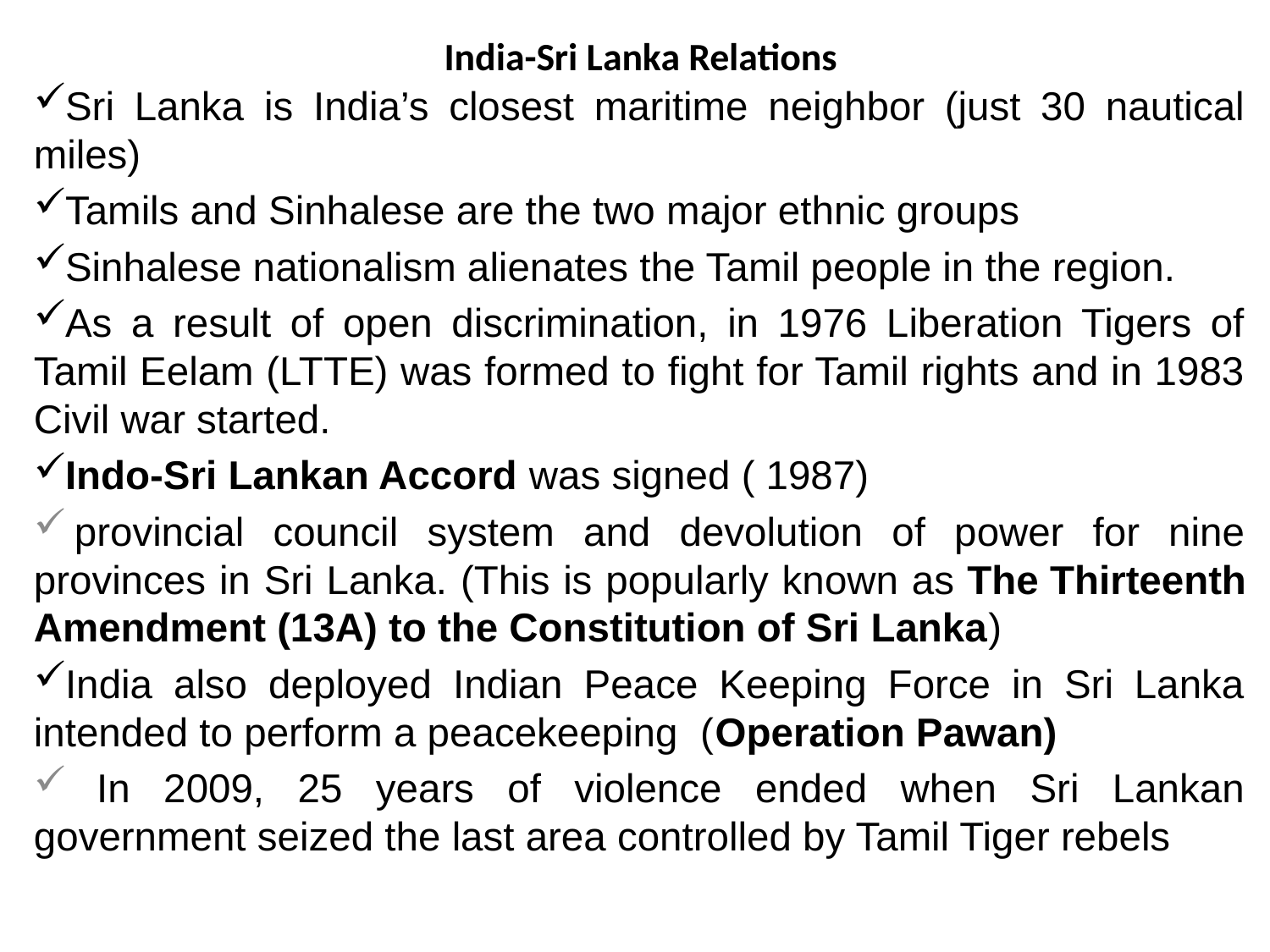

# India-Sri Lanka Relations
Sri Lanka is India’s closest maritime neighbor (just 30 nautical miles)
Tamils and Sinhalese are the two major ethnic groups
Sinhalese nationalism alienates the Tamil people in the region.
As a result of open discrimination, in 1976 Liberation Tigers of Tamil Eelam (LTTE) was formed to fight for Tamil rights and in 1983 Civil war started.
Indo-Sri Lankan Accord was signed ( 1987)
 provincial council system and devolution of power for nine provinces in Sri Lanka. (This is popularly known as The Thirteenth Amendment (13A) to the Constitution of Sri Lanka)
India also deployed Indian Peace Keeping Force in Sri Lanka intended to perform a peacekeeping  (Operation Pawan)
 In 2009, 25 years of violence ended when Sri Lankan government seized the last area controlled by Tamil Tiger rebels